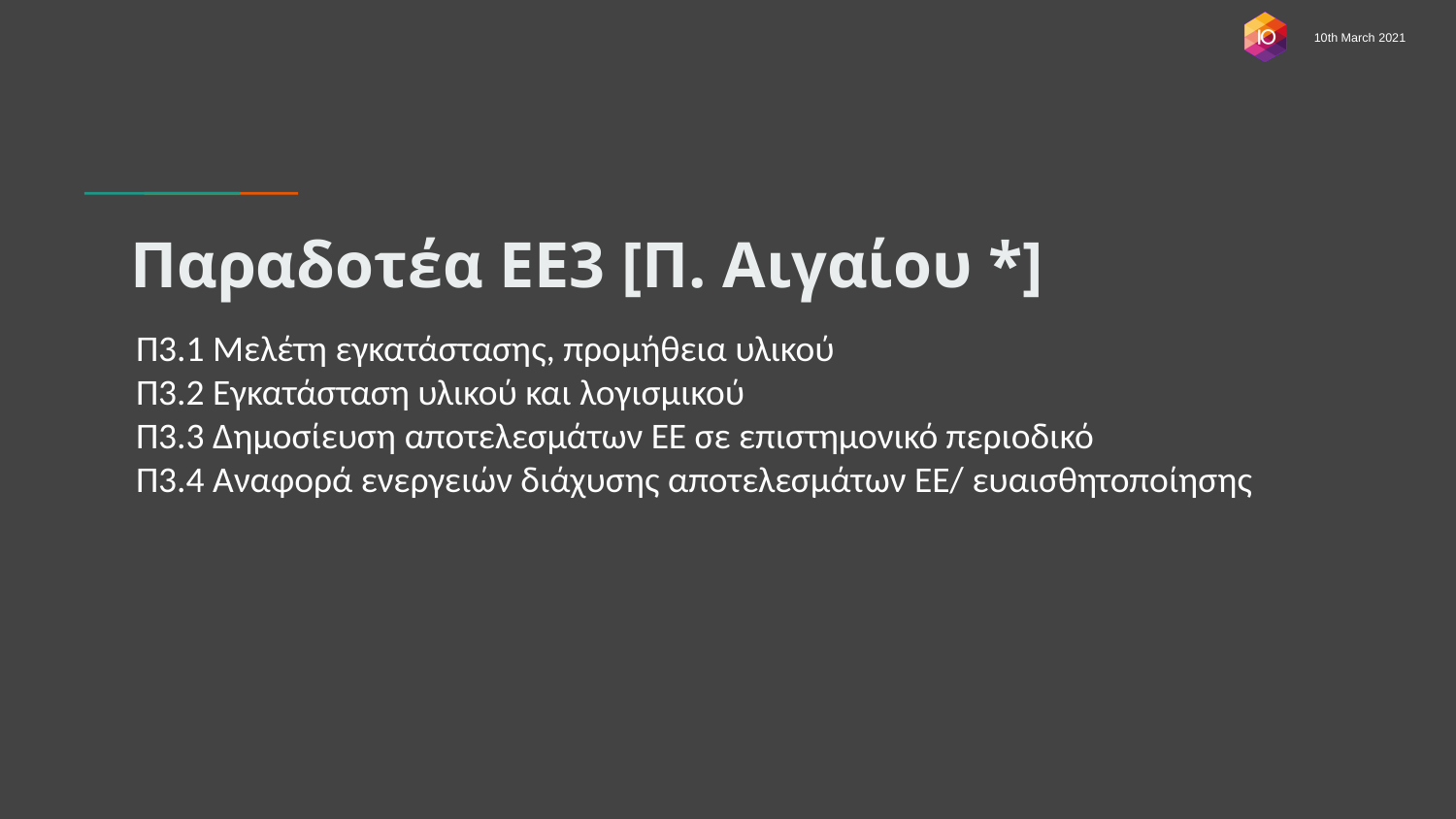

# Παραδοτέα ΕΕ3 [Π. Αιγαίου *]
Π3.1 Μελέτη εγκατάστασης, προμήθεια υλικού
Π3.2 Εγκατάσταση υλικού και λογισμικού
Π3.3 Δημοσίευση αποτελεσμάτων ΕΕ σε επιστημονικό περιοδικό
Π3.4 Αναφορά ενεργειών διάχυσης αποτελεσμάτων ΕΕ/ ευαισθητοποίησης